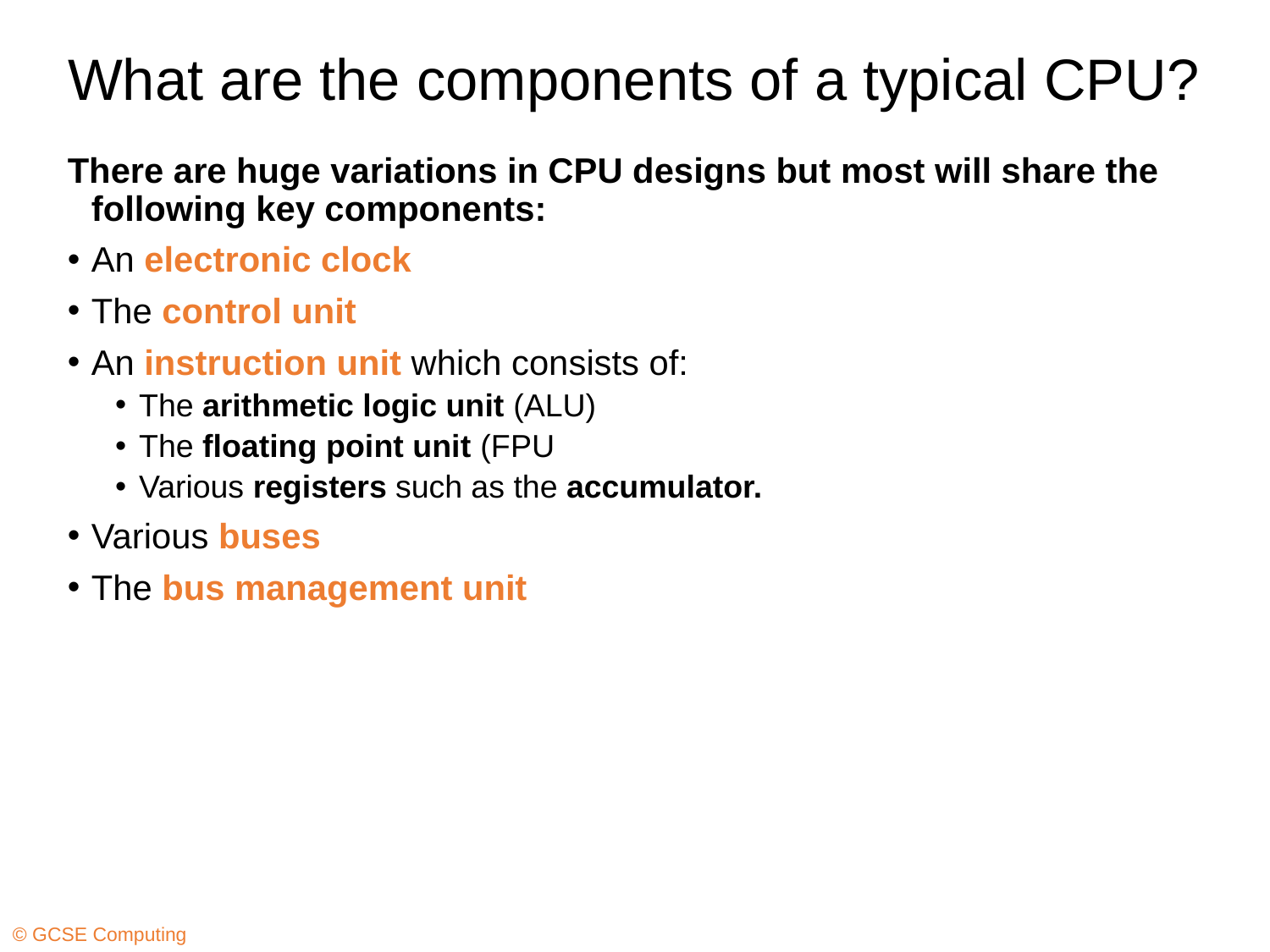

# What are the components of a typical CPU?
There are huge variations in CPU designs but most will share the following key components:
An electronic clock
The control unit
An instruction unit which consists of:
The arithmetic logic unit (ALU)
The floating point unit (FPU
Various registers such as the accumulator.
Various buses
The bus management unit